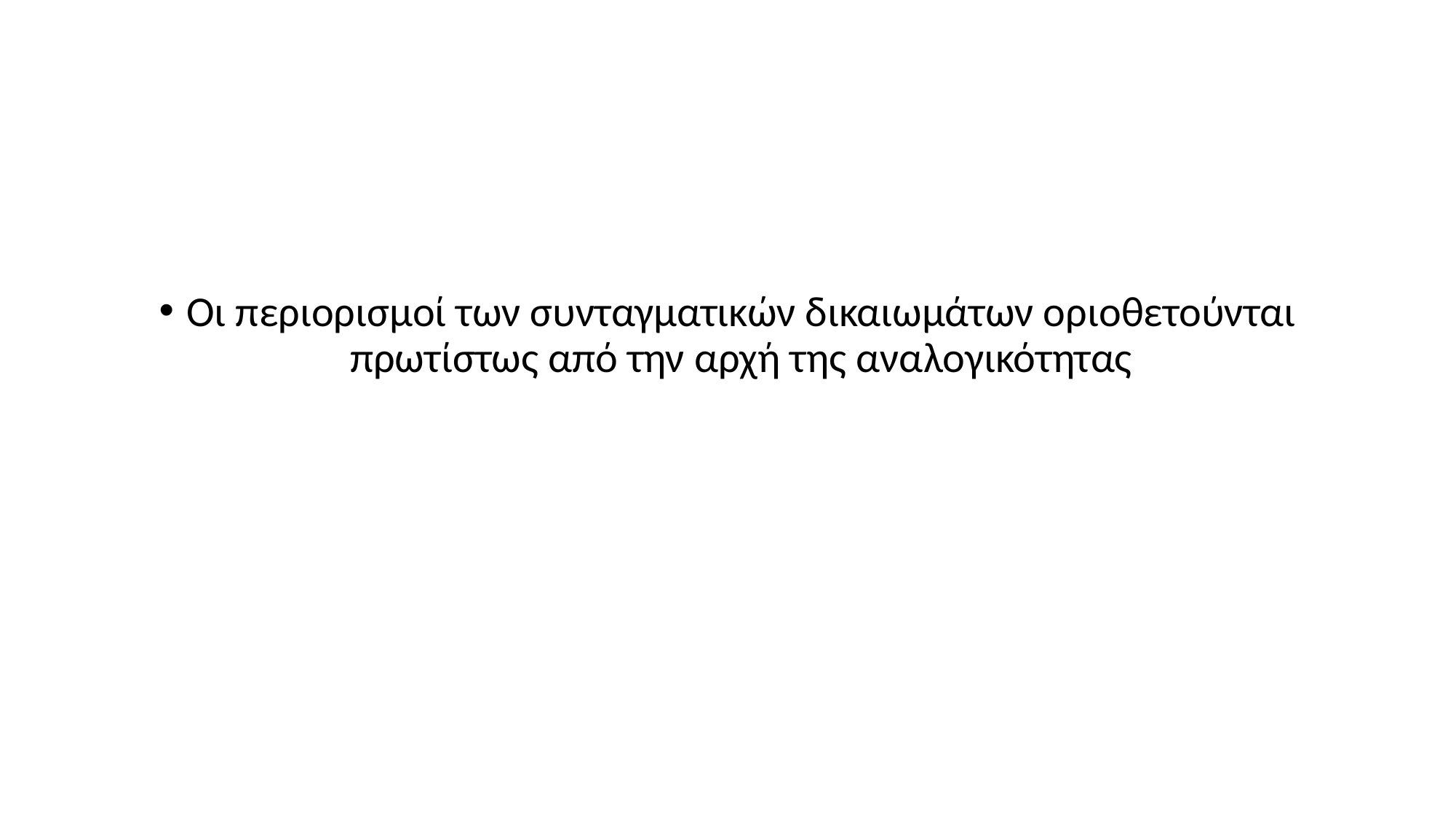

#

Οι περιορισμοί των συνταγματικών δικαιωμάτων οριοθετούνται πρωτίστως από την αρχή της αναλογικότητας